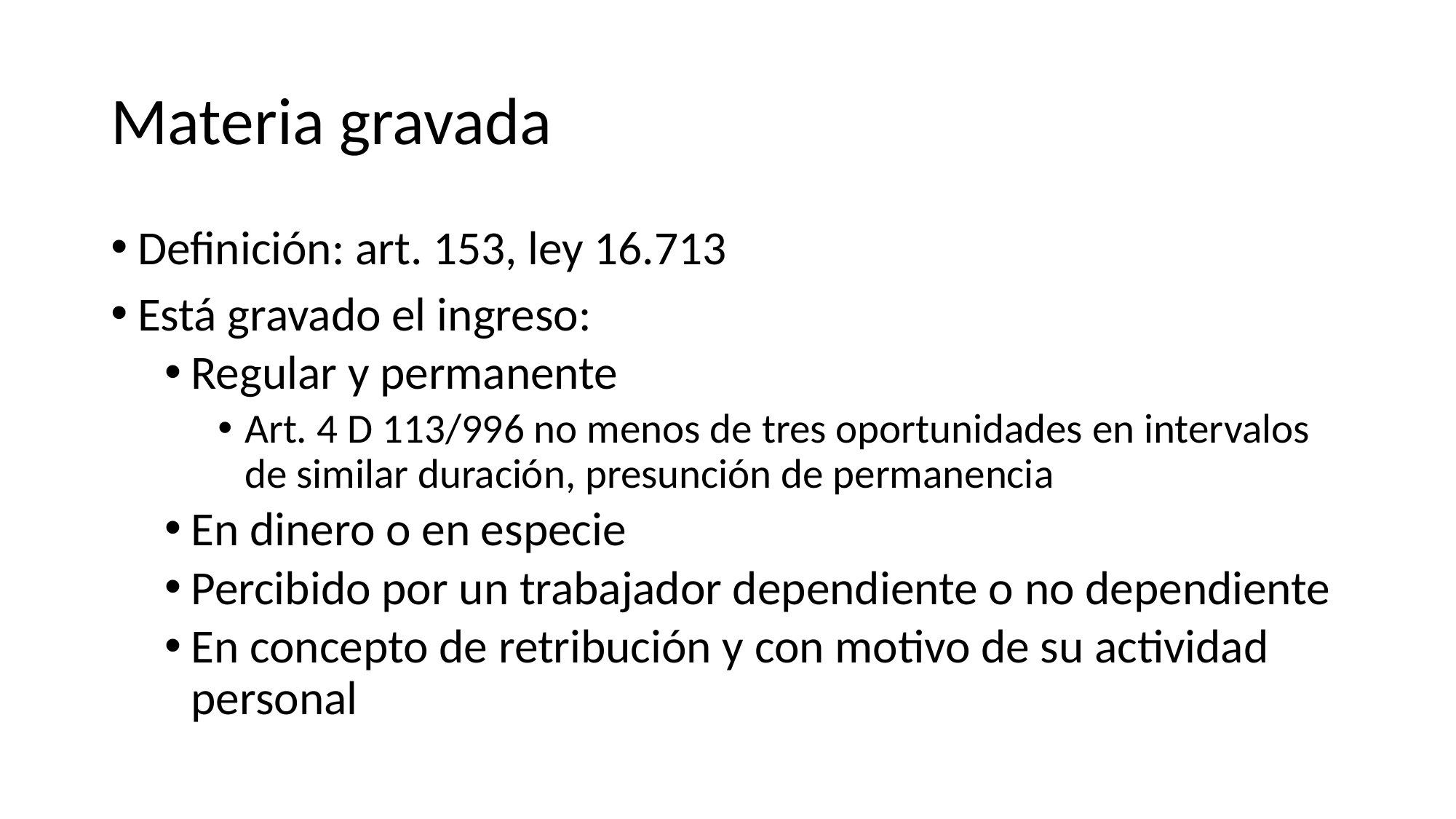

# Materia gravada
Definición: art. 153, ley 16.713
Está gravado el ingreso:
Regular y permanente
Art. 4 D 113/996 no menos de tres oportunidades en intervalos de similar duración, presunción de permanencia
En dinero o en especie
Percibido por un trabajador dependiente o no dependiente
En concepto de retribución y con motivo de su actividad personal